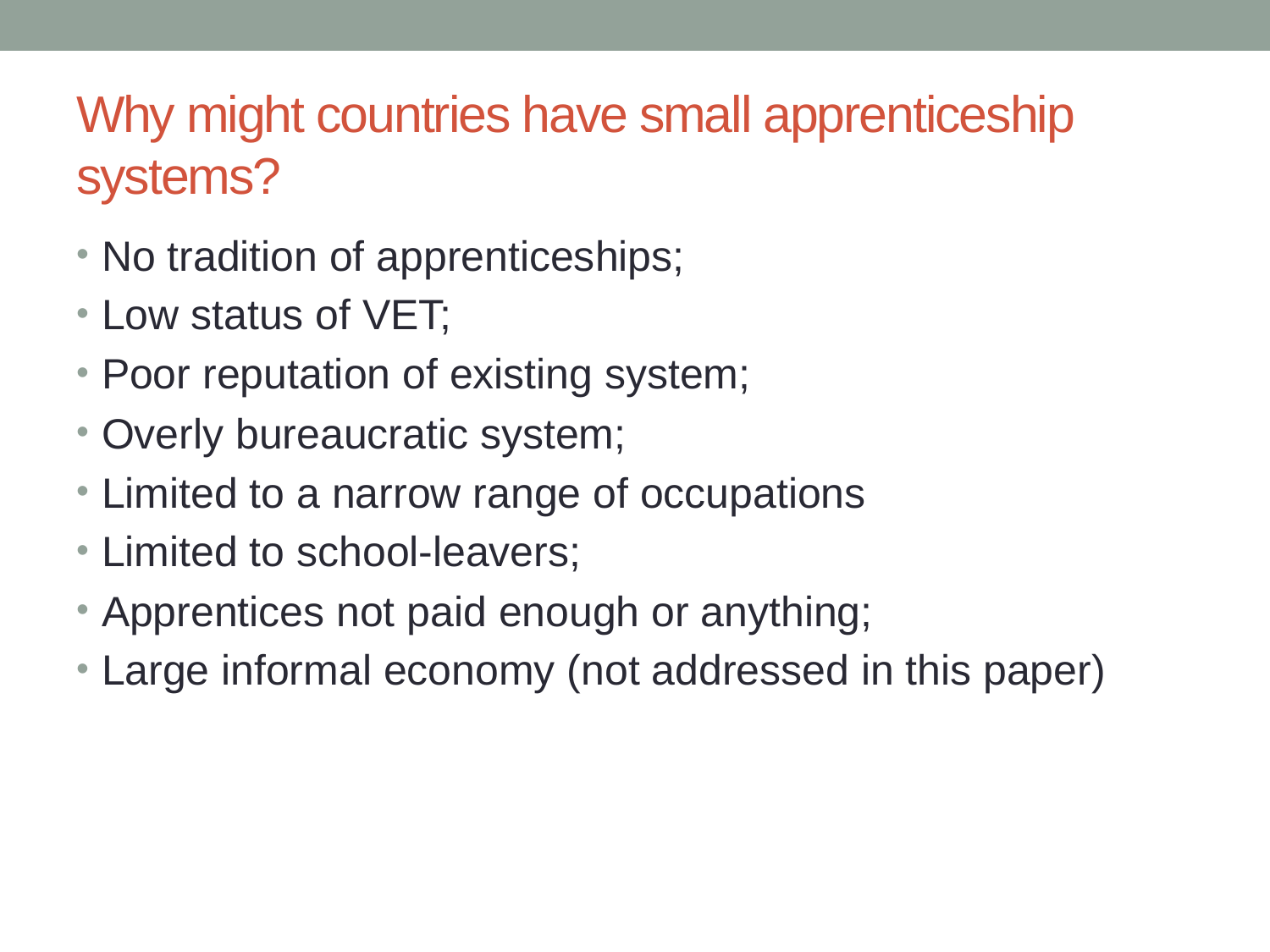

# Why might countries have small apprenticeship systems?
No tradition of apprenticeships;
Low status of VET;
Poor reputation of existing system;
Overly bureaucratic system;
Limited to a narrow range of occupations
Limited to school-leavers;
Apprentices not paid enough or anything;
Large informal economy (not addressed in this paper)